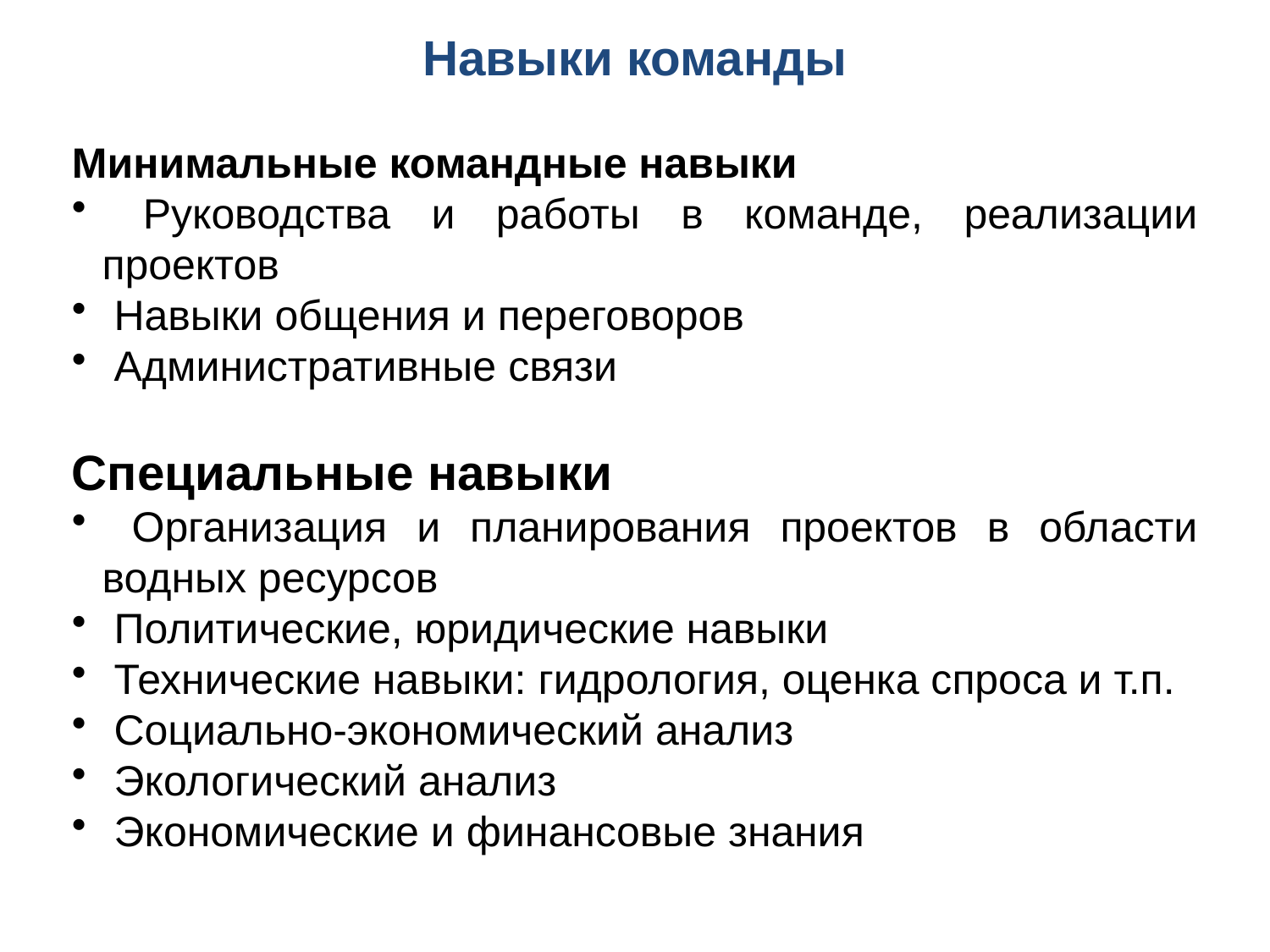

Навыки команды

Минимальные командные навыки
 Руководства и работы в команде, реализации проектов
 Навыки общения и переговоров
 Административные связи

Специальные навыки
 Организация и планирования проектов в области водных ресурсов
 Политические, юридические навыки
 Технические навыки: гидрология, оценка спроса и т.п.
 Социально-экономический анализ
 Экологический анализ
 Экономические и финансовые знания